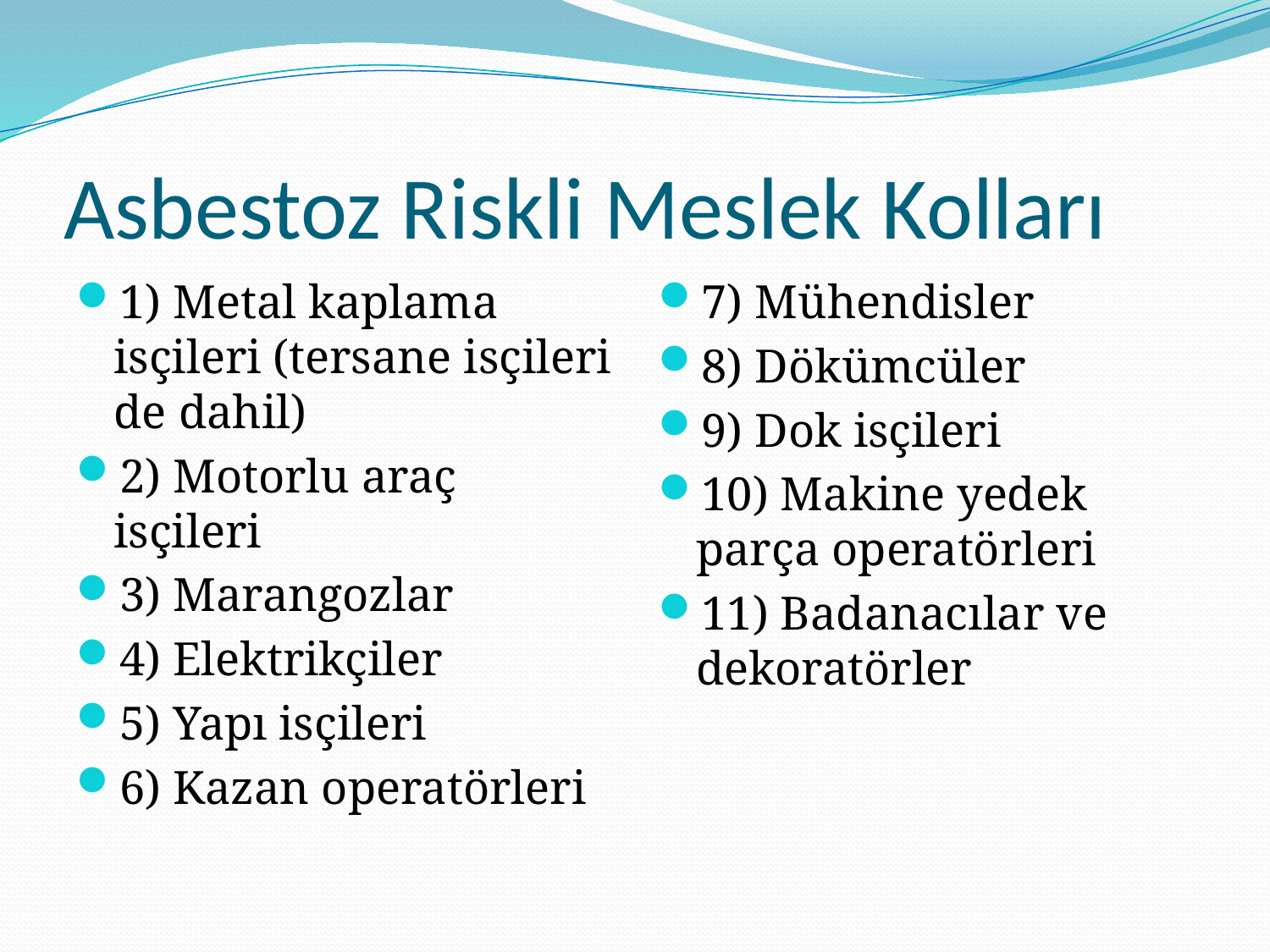

# Asbestoz Riskli Meslek Kolları
1) Metal kaplama isçileri (tersane isçileri de dahil)
2) Motorlu araç isçileri
3) Marangozlar
4) Elektrikçiler
5) Yapı isçileri
6) Kazan operatörleri

7) Mühendisler
8) Dökümcüler
9) Dok isçileri
10) Makine yedek parça operatörleri
11) Badanacılar ve dekoratörler